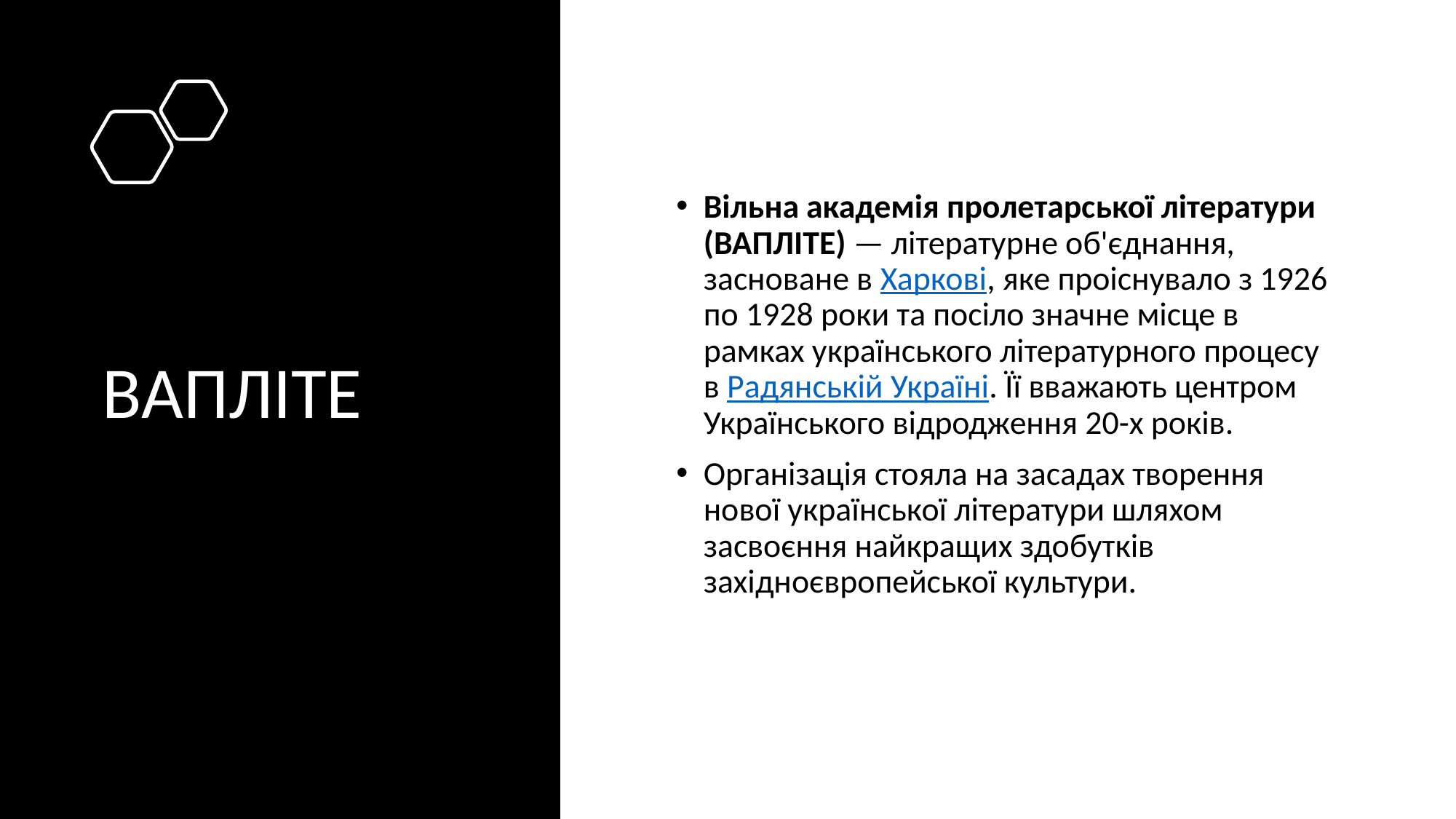

# ВАПЛІТЕ
Вільна академія пролетарської літератури (ВАПЛІТЕ) — літературне об'єднання, засноване в Харкові, яке проіснувало з 1926 по 1928 роки та посіло значне місце в рамках українського літературного процесу в Радянській Україні. Її вважають центром Українського відродження 20-х років.
Організація стояла на засадах творення нової української літератури шляхом засвоєння найкращих здобутків західноєвропейської культури.